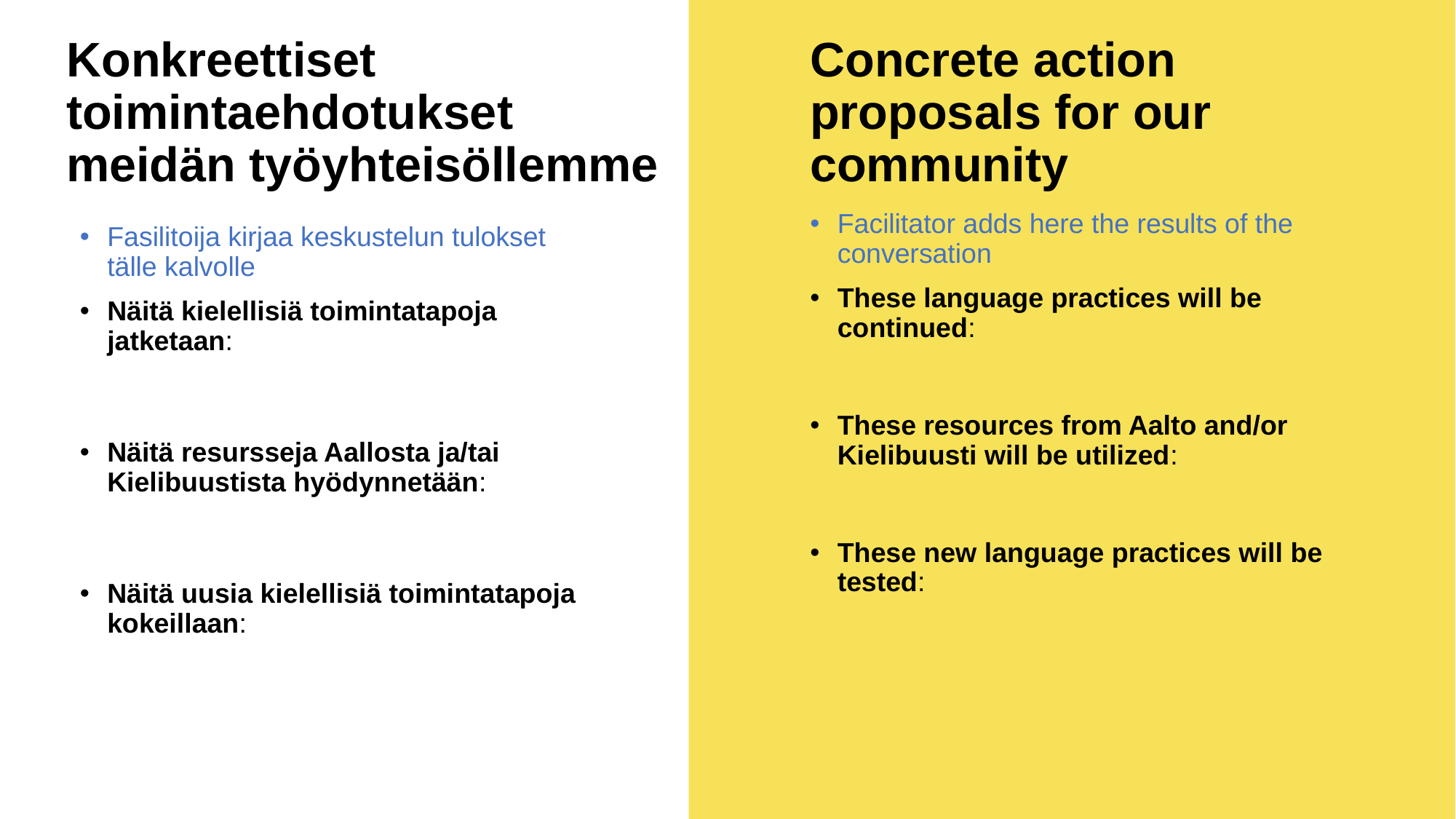

# Konkreettiset toimintaehdotukset meidän työyhteisöllemme
Concrete action proposals for our community
Facilitator adds here the results of the conversation
These language practices will be continued:

These resources from Aalto and/or Kielibuusti will be utilized:

These new language practices will be tested:

Fasilitoija kirjaa keskustelun tulokset tälle kalvolle
Näitä kielellisiä toimintatapoja jatketaan:

Näitä resursseja Aallosta ja/tai Kielibuustista hyödynnetään:

Näitä uusia kielellisiä toimintatapoja kokeillaan: